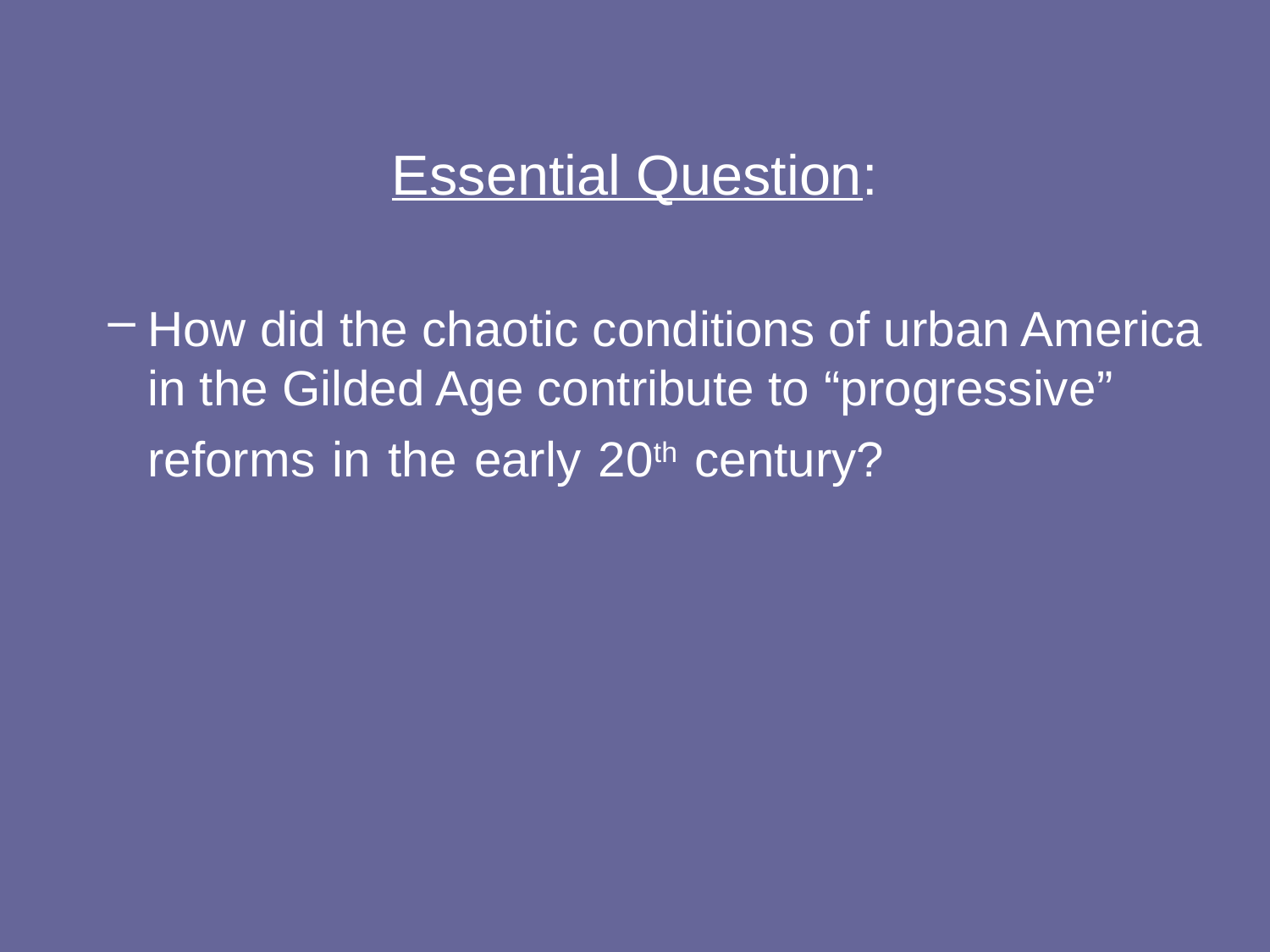

Essential Question:

How did the chaotic conditions of urban America in the Gilded Age contribute to “progressive” reforms in the early 20th century?